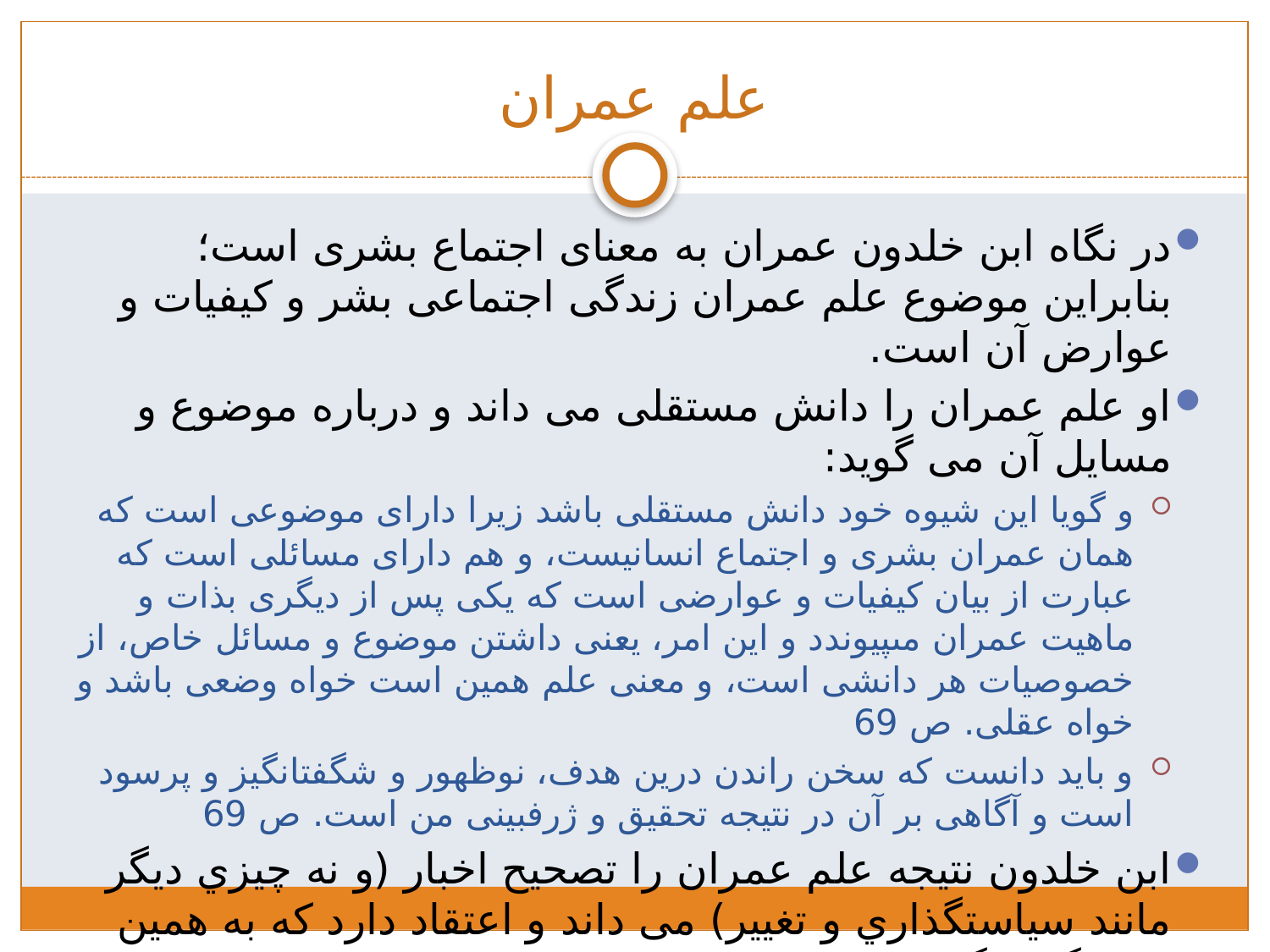

# علم عمران
در نگاه ابن خلدون عمران به معنای اجتماع بشری است؛ بنابراین موضوع علم عمران زندگی اجتماعی بشر و کيفيات و عوارض آن است.
او علم عمران را دانش مستقلی می داند و درباره موضوع و مسایل آن می گوید:
و گويا اين شيوه خود دانش مستقلى باشد زيرا داراى موضوعى است كه همان عمران بشرى و اجتماع انسانيست، و هم داراى مسائلى است كه عبارت از بيان كيفيات و عوارضى است كه يكى پس از ديگرى بذات و ماهيت عمران مى‏پيوندد و اين امر، يعنى داشتن موضوع و مسائل خاص، از خصوصيات هر دانشى است، و معنى علم همين است خواه وضعى باشد و خواه عقلى. ص 69
و بايد دانست كه سخن راندن درين هدف، نوظهور و شگفت‏انگيز و پرسود است و آگاهى بر آن در نتيجه تحقيق و ژرف‏بينى من است. ص 69
ابن خلدون نتیجه علم عمران را تصحیح اخبار (و نه چيزي ديگر مانند سياستگذاري و تغيير) می داند و اعتقاد دارد که به همین دلیل گذشتگان توجهی به این علم نداشته اند:
چنانكه ديديم نتيجه اين علم تنها درباره اخبار است و هر چند مسائل آن بذاته و بخصوص خود شريف است، ولى نتيجه‏اش كه تصحيح اخبار است ضعيف ميباشد و بهمين سبب آنرا فرو گذاشته‏اند. ص 71